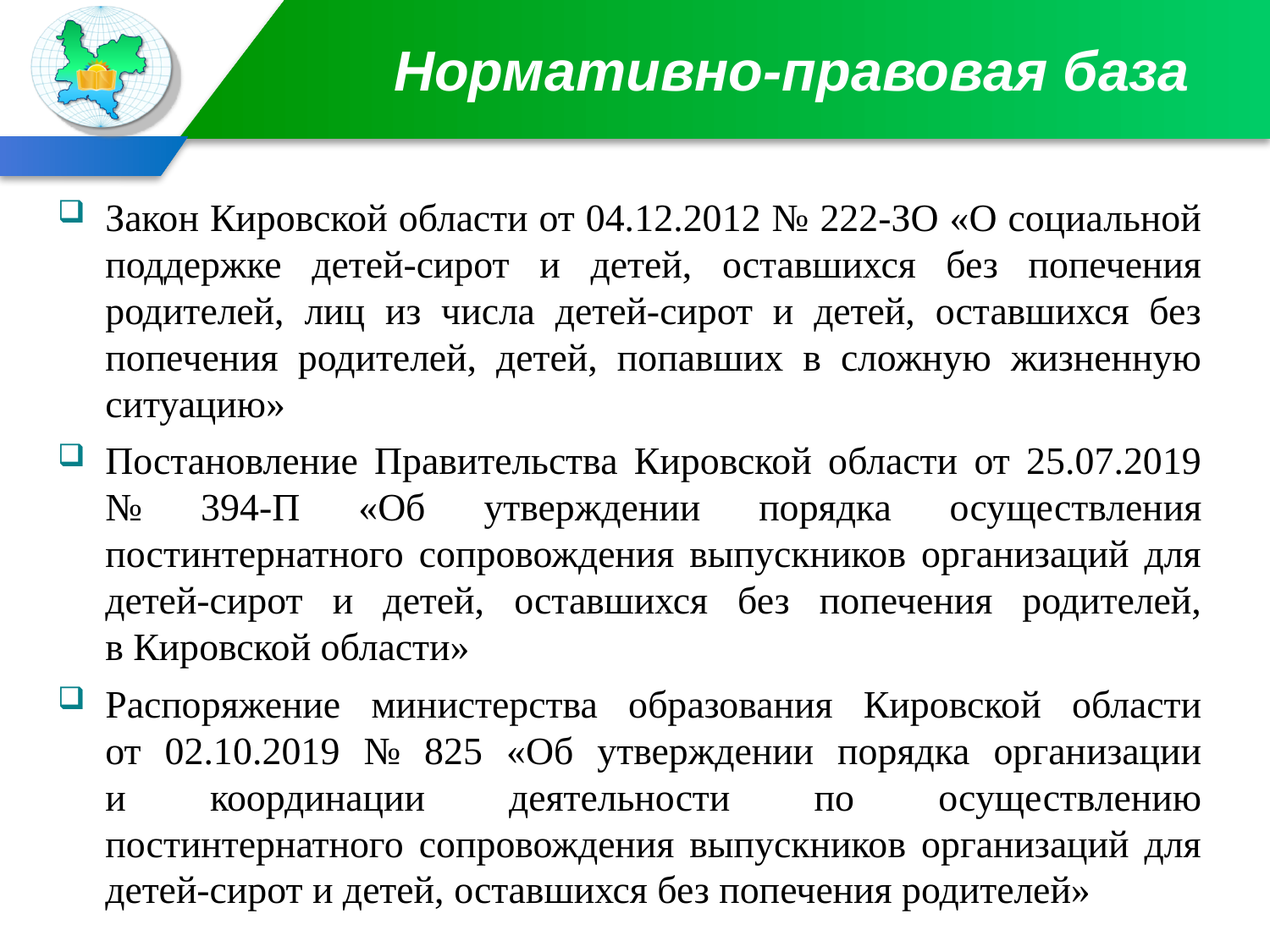

# Нормативно-правовая база
Закон Кировской области от 04.12.2012 № 222-ЗО «О социальной поддержке детей-сирот и детей, оставшихся без попечения родителей, лиц из числа детей-сирот и детей, оставшихся без попечения родителей, детей, попавших в сложную жизненную ситуацию»
Постановление Правительства Кировской области от 25.07.2019 № 394-П «Об утверждении порядка осуществления постинтернатного сопровождения выпускников организаций для детей-сирот и детей, оставшихся без попечения родителей,
в Кировской области»
Распоряжение министерства образования Кировской области
от 02.10.2019 № 825 «Об утверждении порядка организации
и координации деятельности по осуществлению постинтернатного сопровождения выпускников организаций для детей-сирот и детей, оставшихся без попечения родителей»